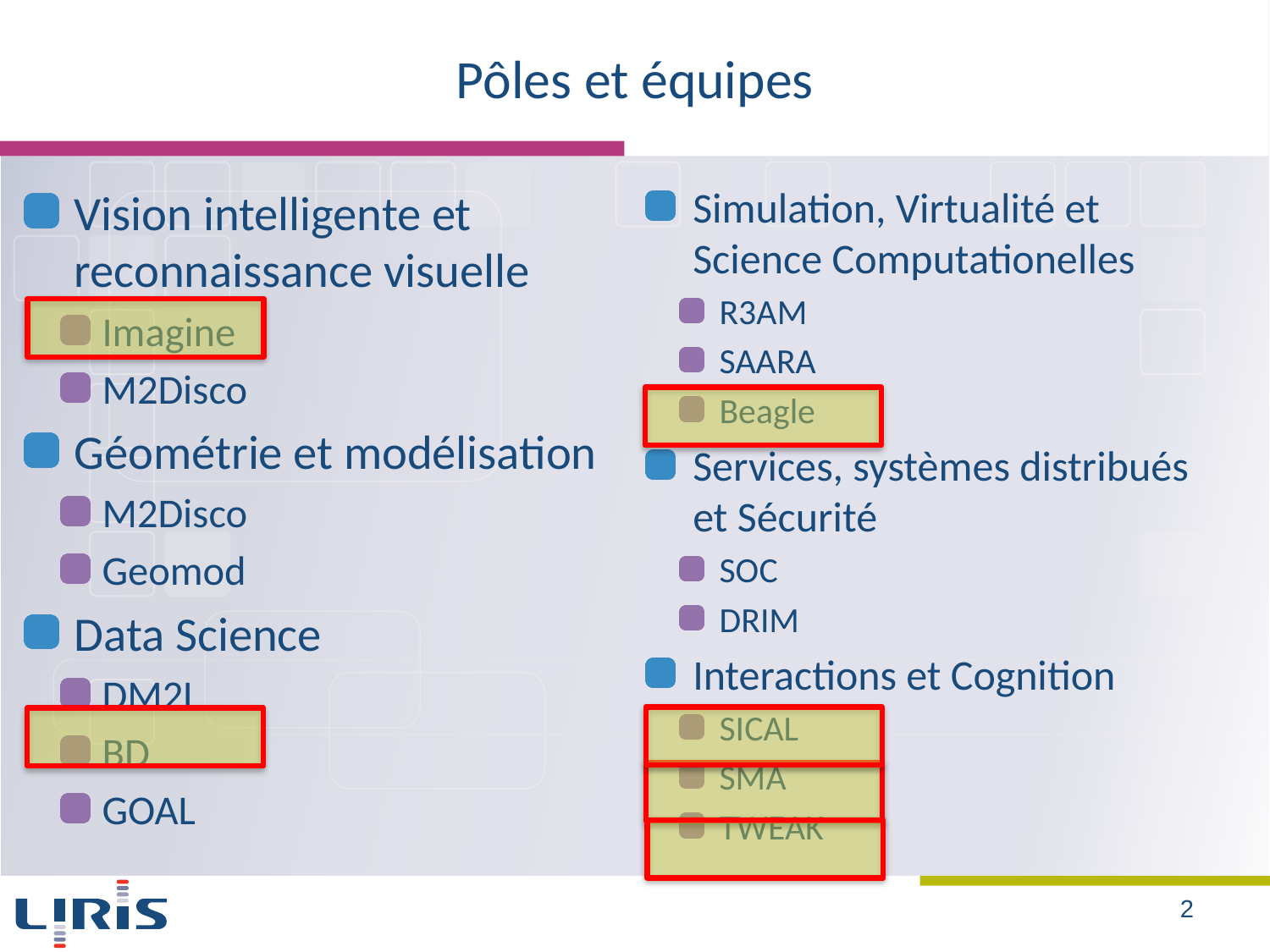

# Pôles et équipes
Simulation, Virtualité et Science Computationelles
R3AM
SAARA
Beagle
Services, systèmes distribués et Sécurité
SOC
DRIM
Interactions et Cognition
SICAL
SMA
TWEAK
Vision intelligente et reconnaissance visuelle
Imagine
M2Disco
Géométrie et modélisation
M2Disco
Geomod
Data Science
DM2L
BD
GOAL

2